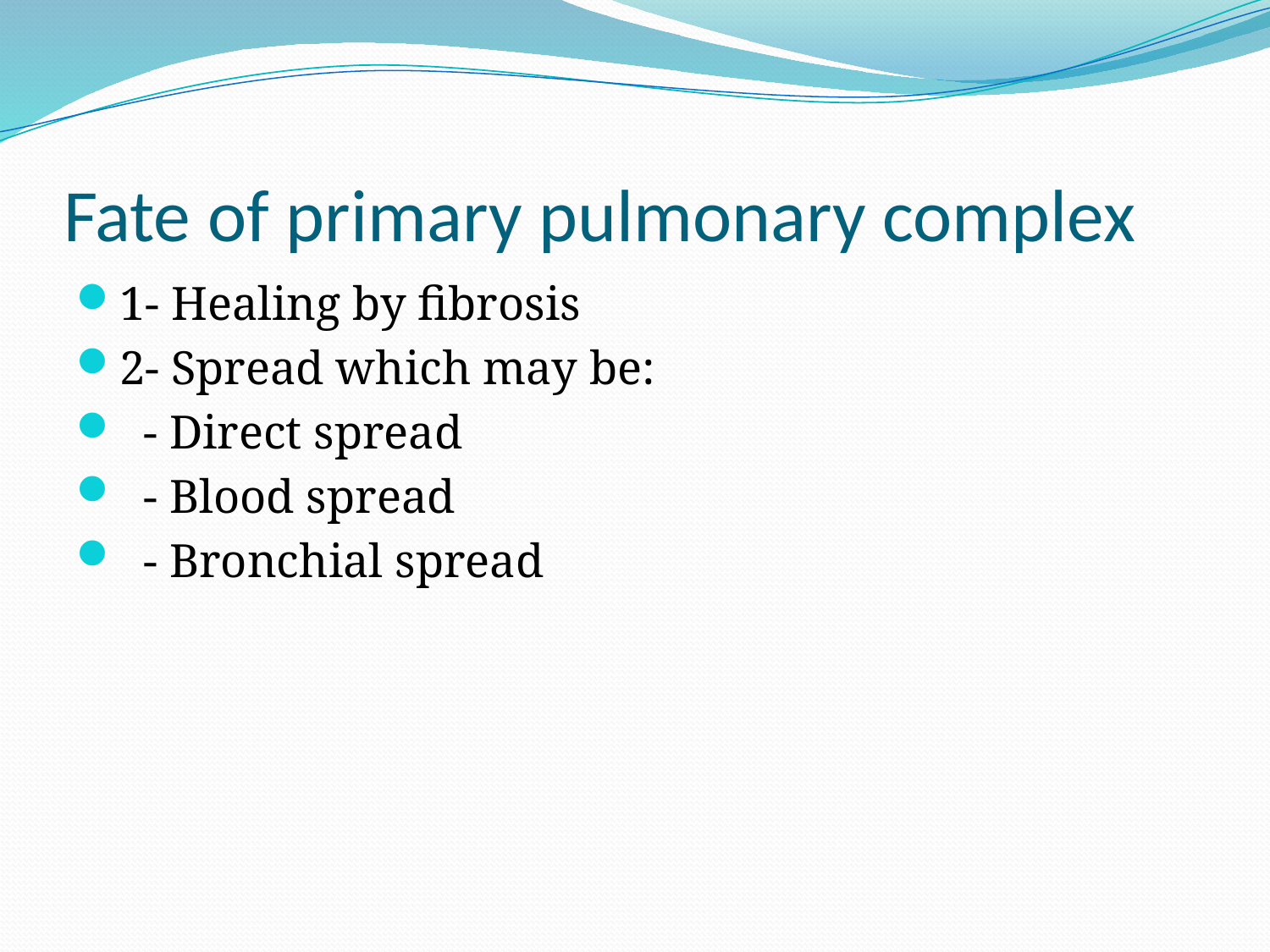

# Fate of primary pulmonary complex
1- Healing by fibrosis
2- Spread which may be:
  - Direct spread
  - Blood spread
  - Bronchial spread